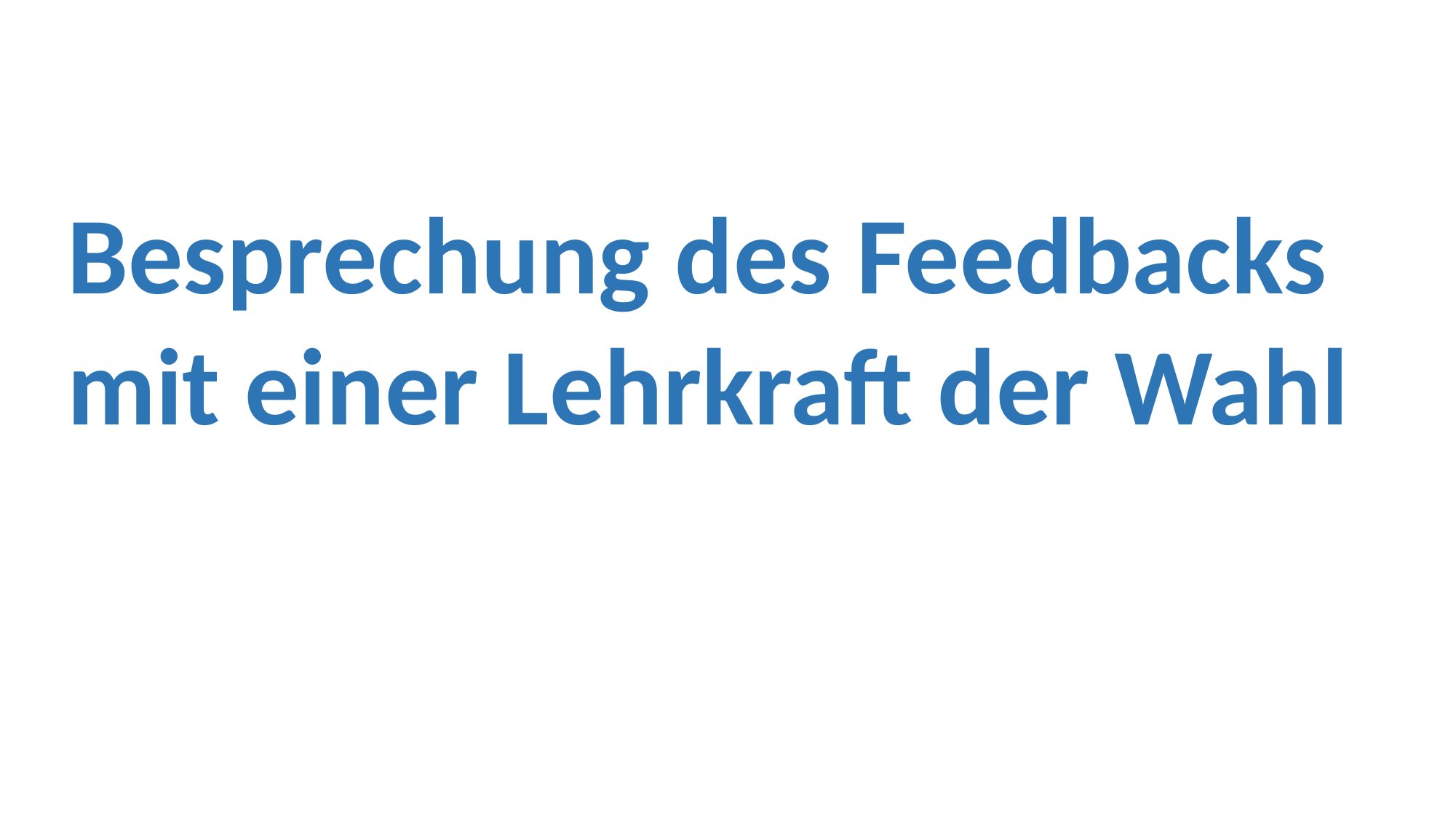

Besprechung des Feedbacks mit einer Lehrkraft der Wahl